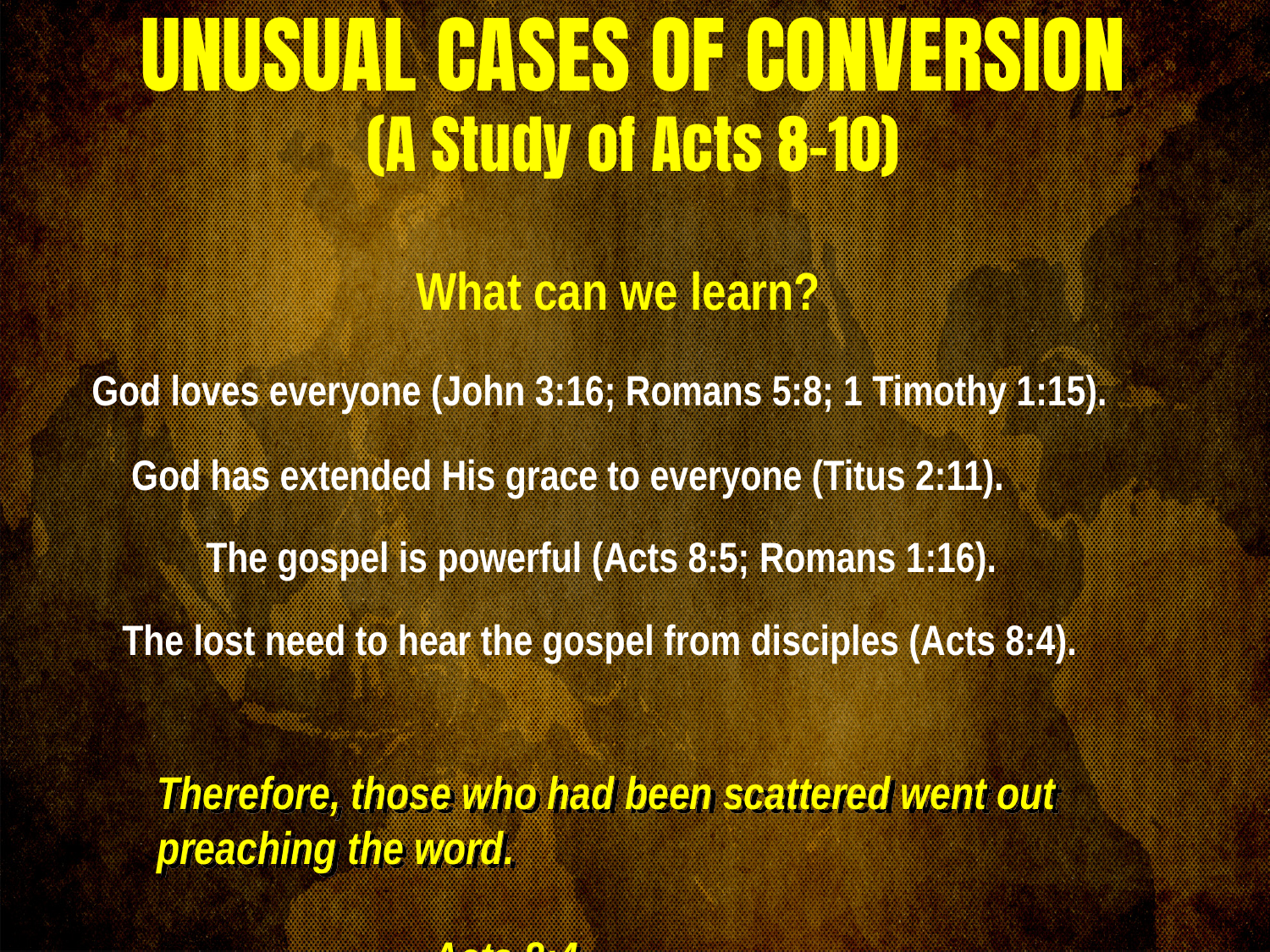

UNUSUAL CASES OF CONVERSION
(A Study of Acts 8-10)
What can we learn?
	        God loves everyone (John 3:16; Romans 5:8; 1 Timothy 1:15).
	              God has extended His grace to everyone (Titus 2:11).
                             The gospel is powerful (Acts 8:5; Romans 1:16).
		The lost need to hear the gospel from disciples (Acts 8:4).

Therefore, those who had been scattered went out preaching the word.                                       		                                       					- Acts 8:4